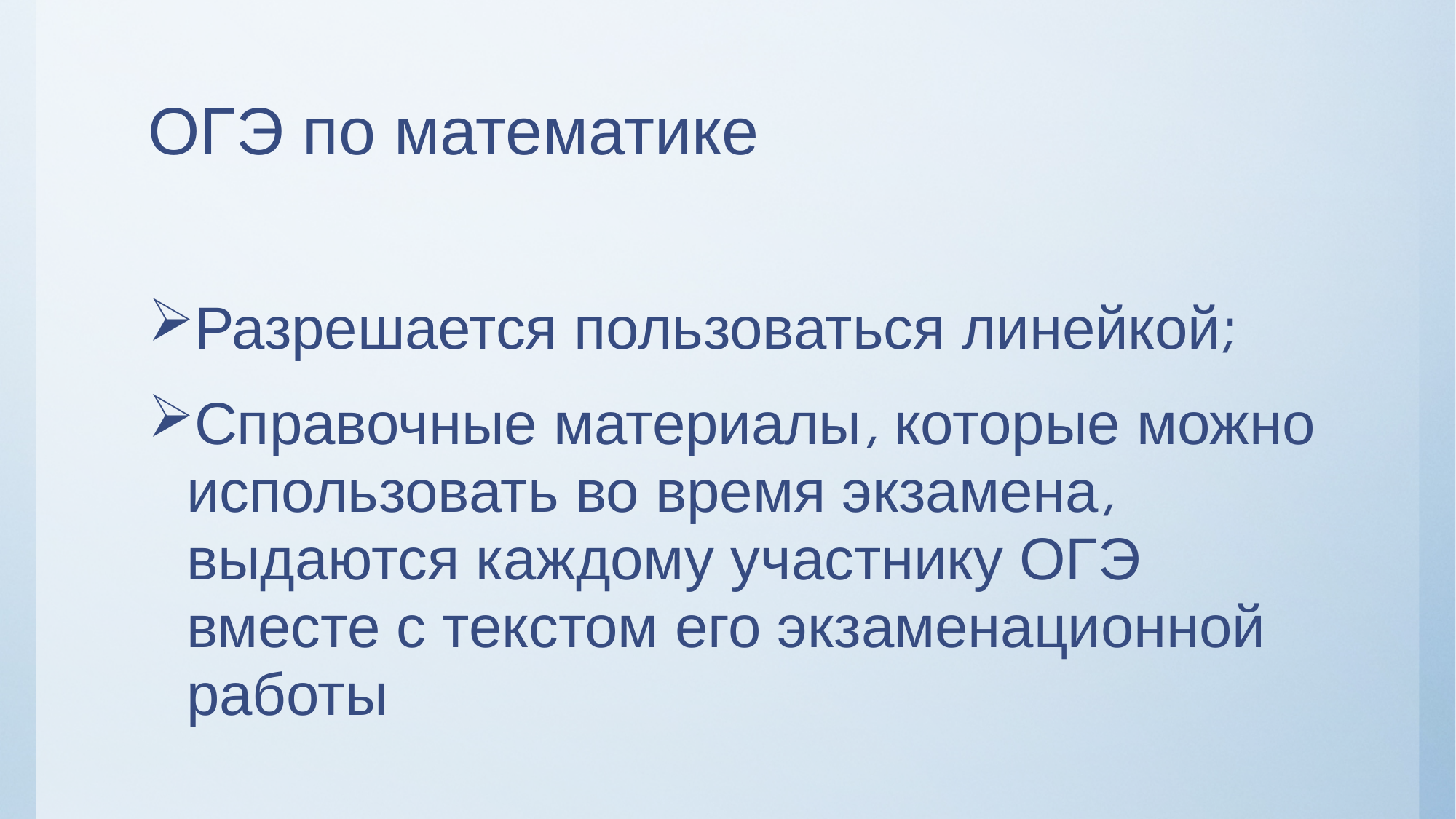

# ОГЭ по математике

Разрешается пользоваться линейкой;
Справочные материалы, которые можно использовать во время экзамена, выдаются каждому участнику ОГЭ вместе с текстом его экзаменационной работы